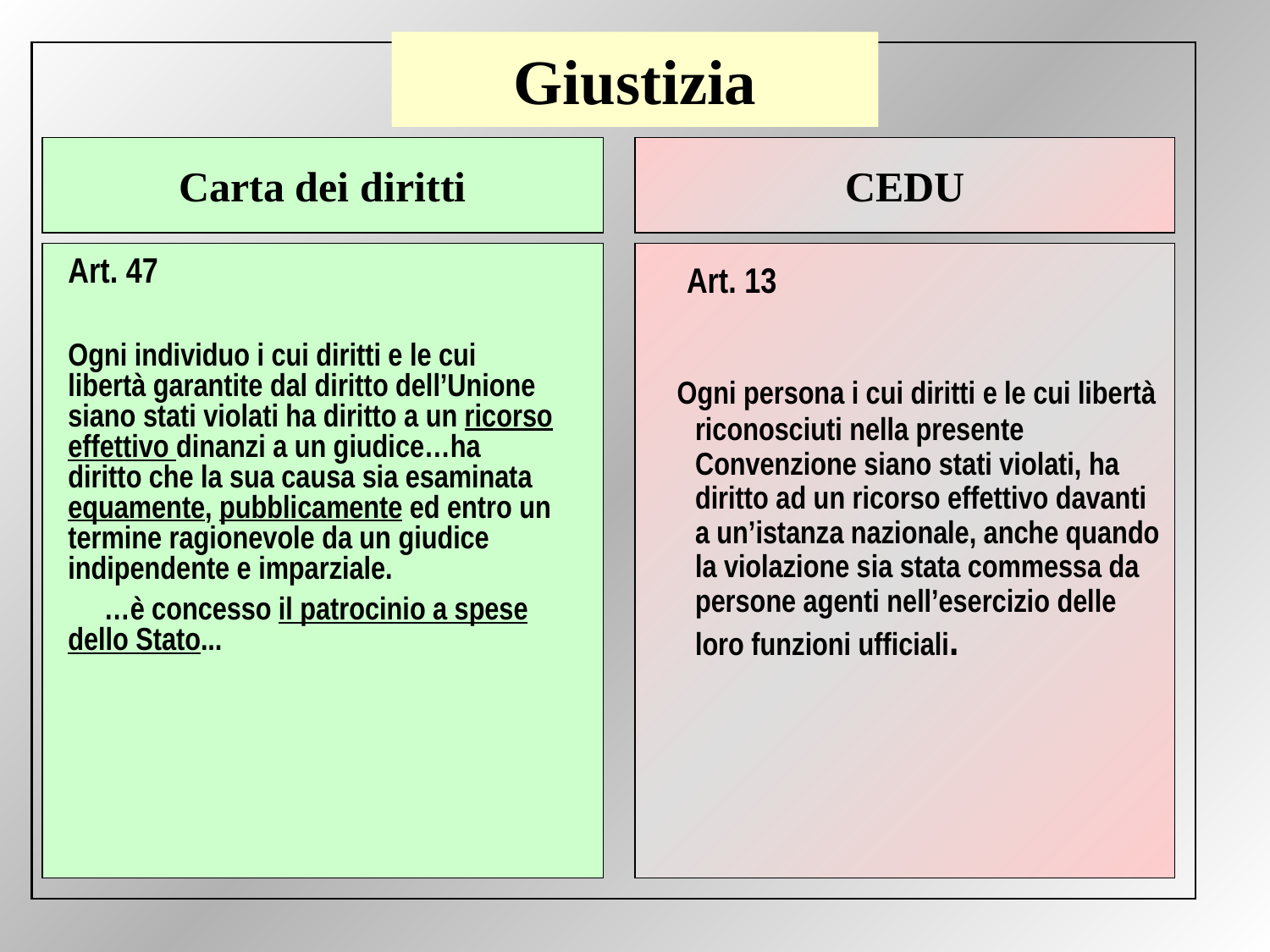

# Giustizia

Carta dei diritti
CEDU

Art. 47

Ogni individuo i cui diritti e le cui libertà garantite dal diritto dell’Unione siano stati violati ha diritto a un ricorso effettivo dinanzi a un giudice…ha diritto che la sua causa sia esaminata equamente, pubblicamente ed entro un termine ragionevole da un giudice indipendente e imparziale.
     …è concesso il patrocinio a spese dello Stato...

    Art. 13

   Ogni persona i cui diritti e le cui libertà riconosciuti nella presente Convenzione siano stati violati, ha diritto ad un ricorso effettivo davanti a un’istanza nazionale, anche quando la violazione sia stata commessa da persone agenti nell’esercizio delle loro funzioni ufficiali.